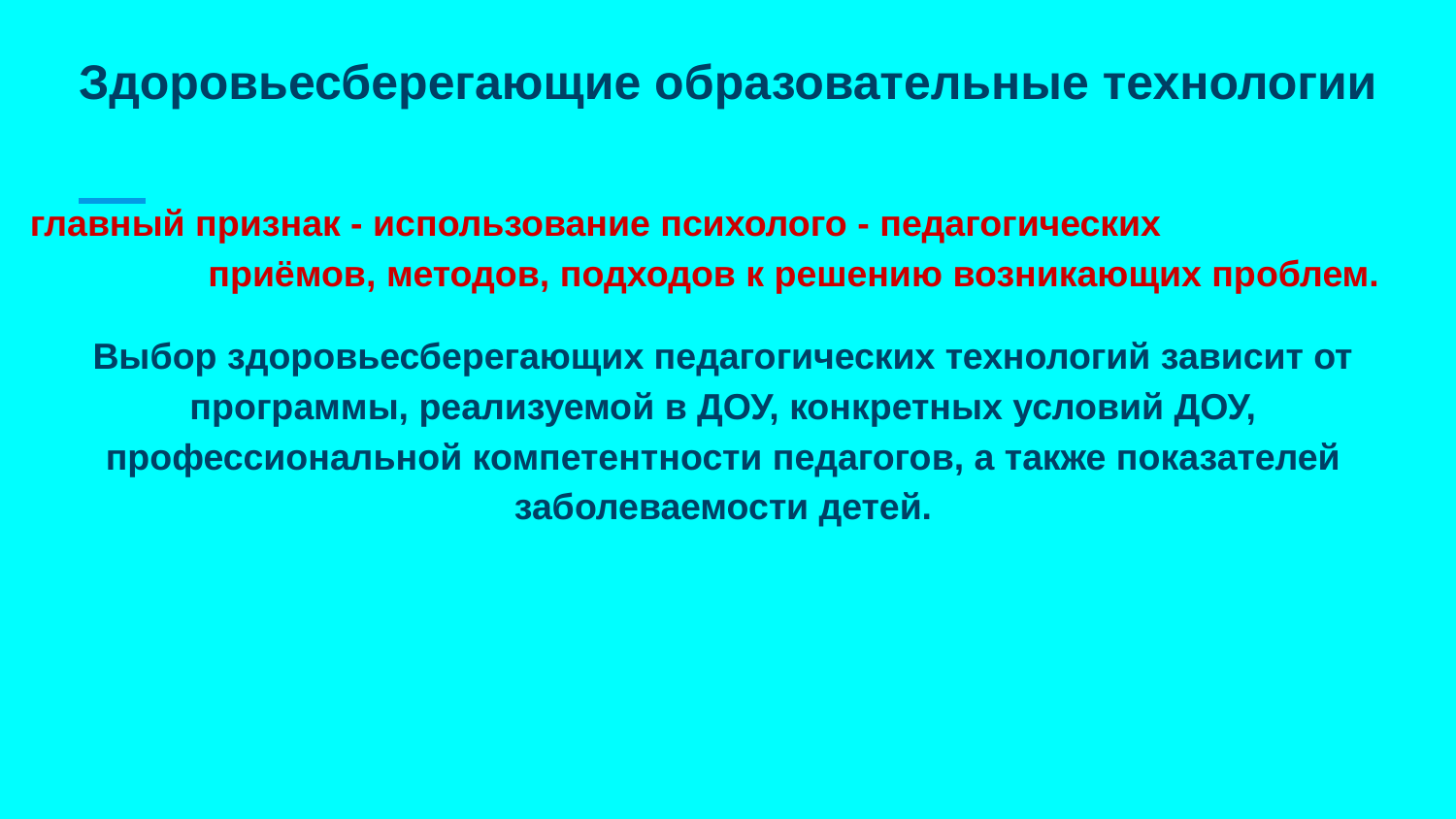

# Здоровьесберегающие образовательные технологии

главный признак - использование психолого - педагогических                                        приёмов, методов, подходов к решению возникающих проблем.
Выбор здоровьесберегающих педагогических технологий зависит от программы, реализуемой в ДОУ, конкретных условий ДОУ, профессиональной компетентности педагогов, а также показателей заболеваемости детей.